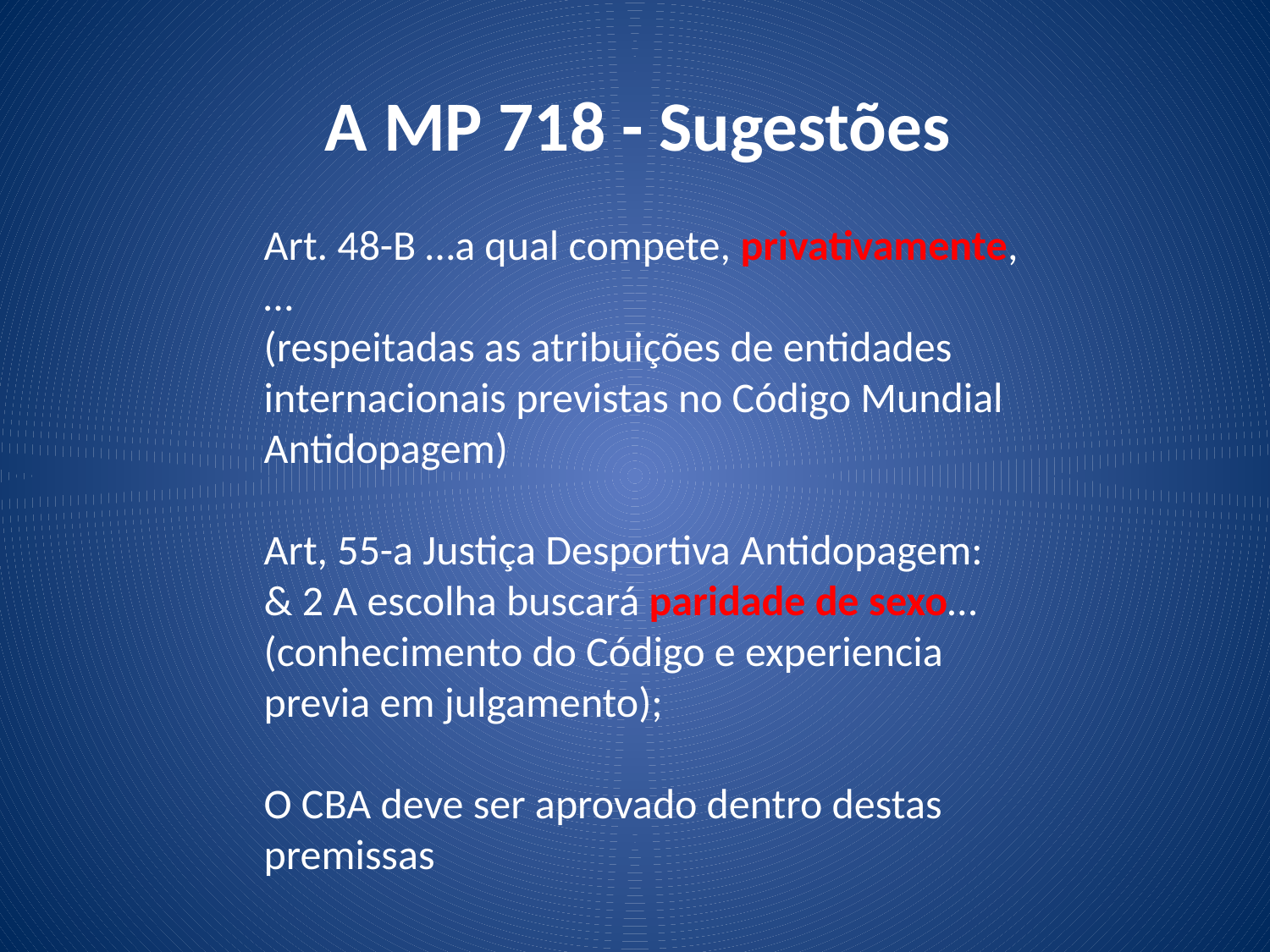

A MP 718 - Sugestões
Art. 48-B …a qual compete, privativamente,…
(respeitadas as atribuições de entidades internacionais previstas no Código Mundial Antidopagem)

Art, 55-a Justiça Desportiva Antidopagem:
& 2 A escolha buscará paridade de sexo…
(conhecimento do Código e experiencia previa em julgamento);

O CBA deve ser aprovado dentro destas premissas